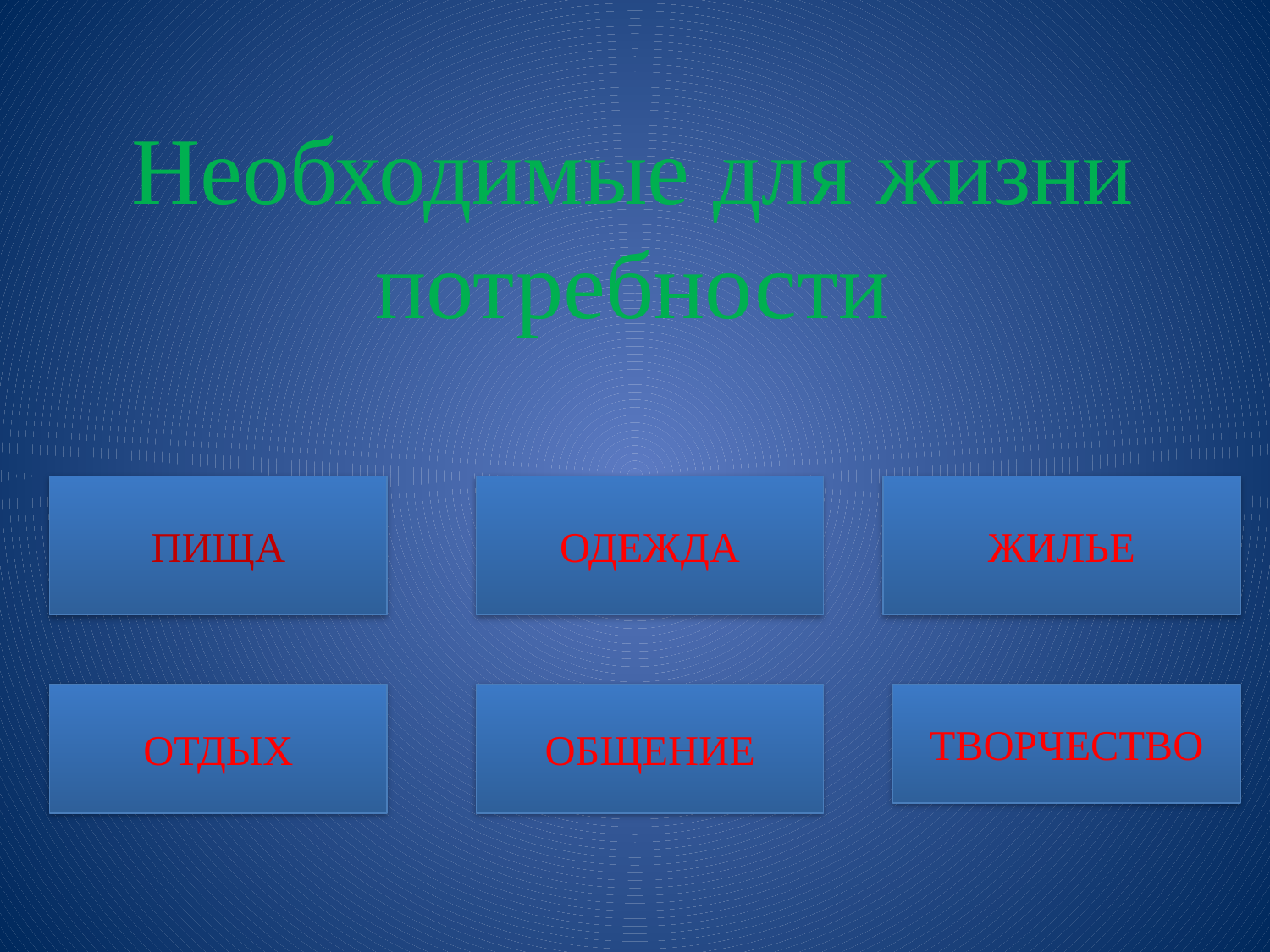

Необходимые для жизни потребности
ПИЩА
ОДЕЖДА
ЖИЛЬЕ
ОТДЫХ
ОБЩЕНИЕ
ТВОРЧЕСТВО